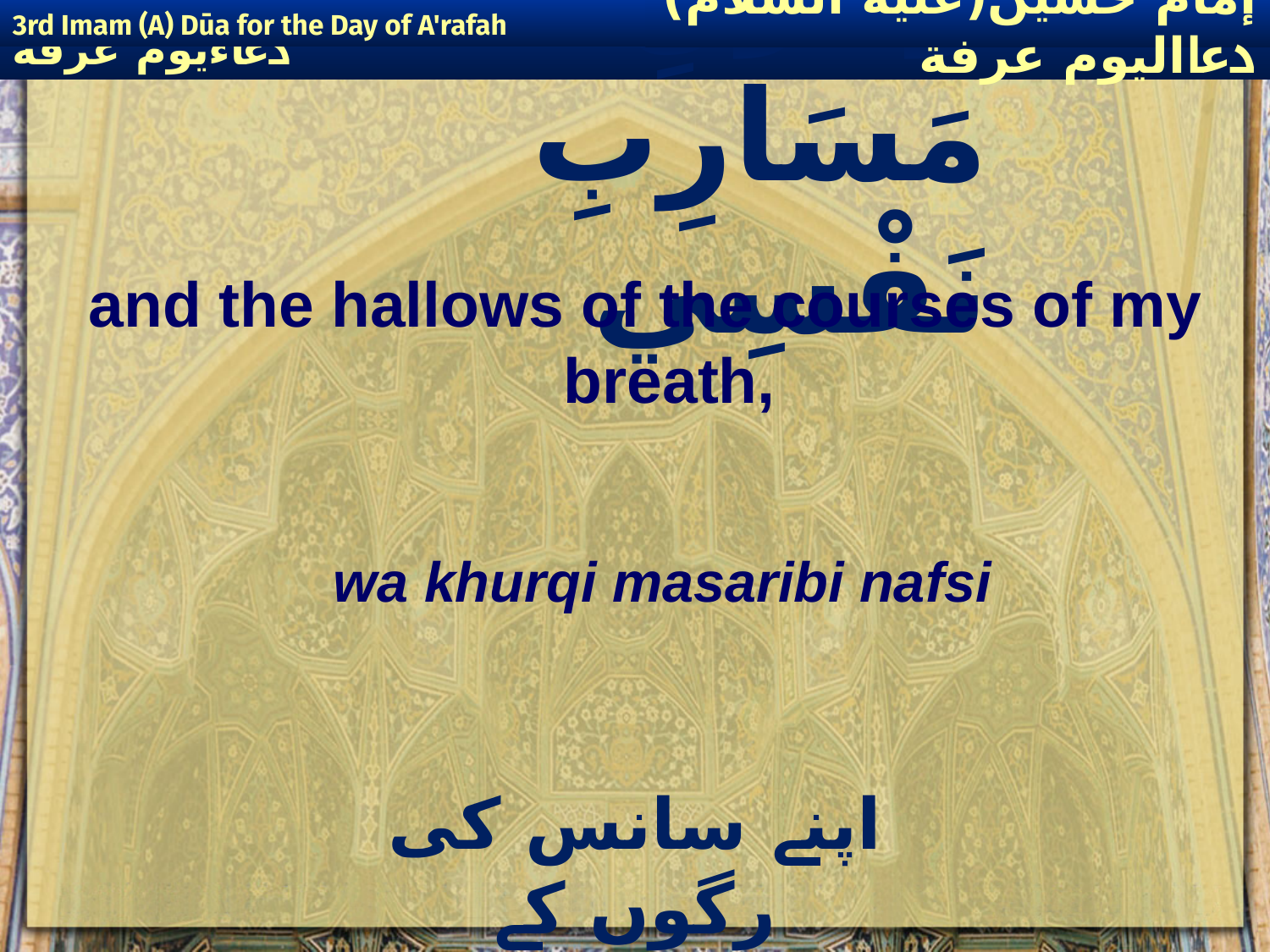

3rd Imam (A) Dūa for the Day of A'rafah
إمام حسين(عليه السلام) دعااليوم عرفة
# وَخُرْقِ مَسَارِبِ نَفْسِي
and the hallows of the courses of my breath,
wa khurqi masaribi nafsi
اپنے سانس کی رگوں کے سوراخوں